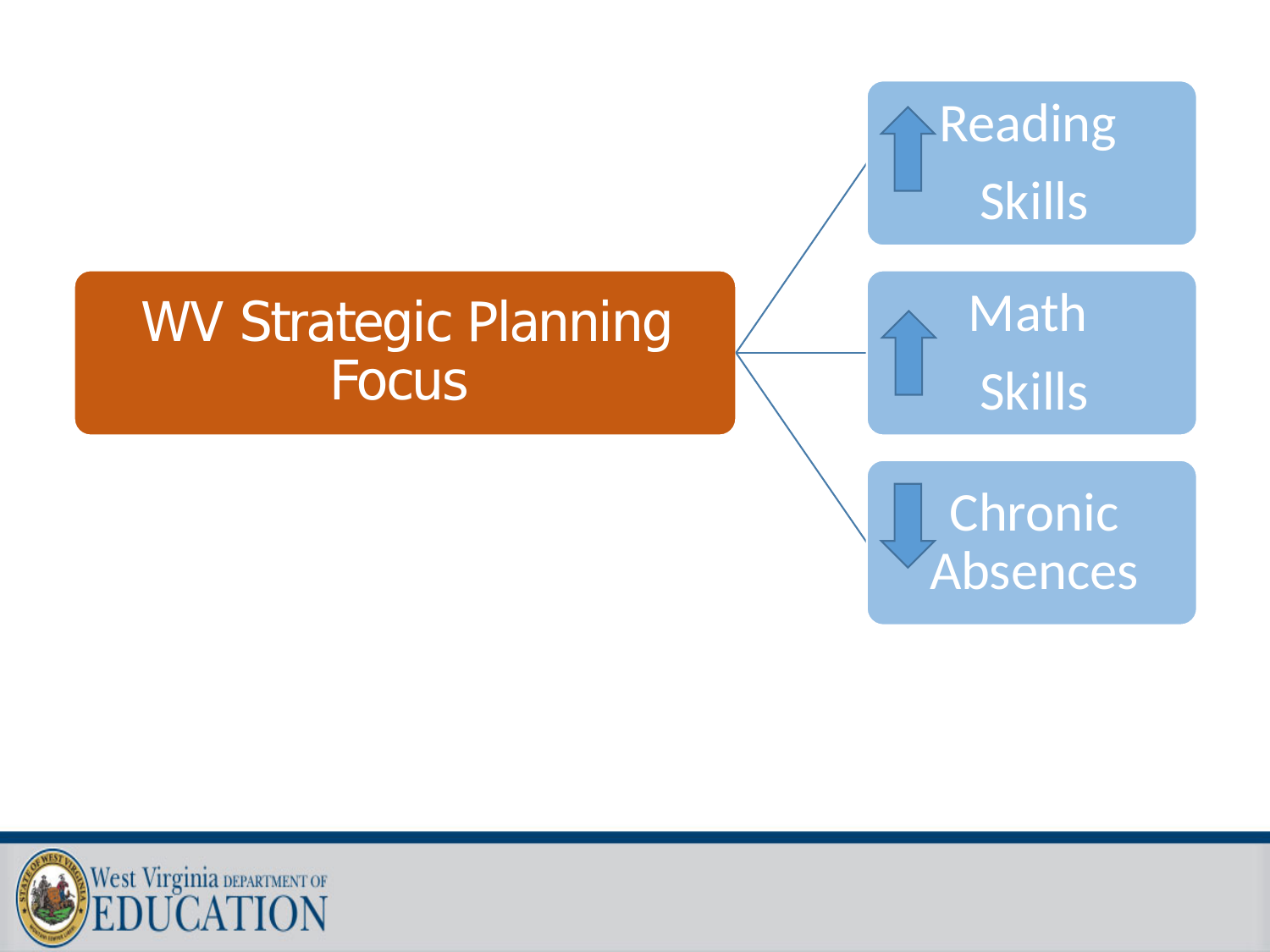

WV Strategic Planning Focus

Reading
Skills

Math
Skills

Chronic Absences